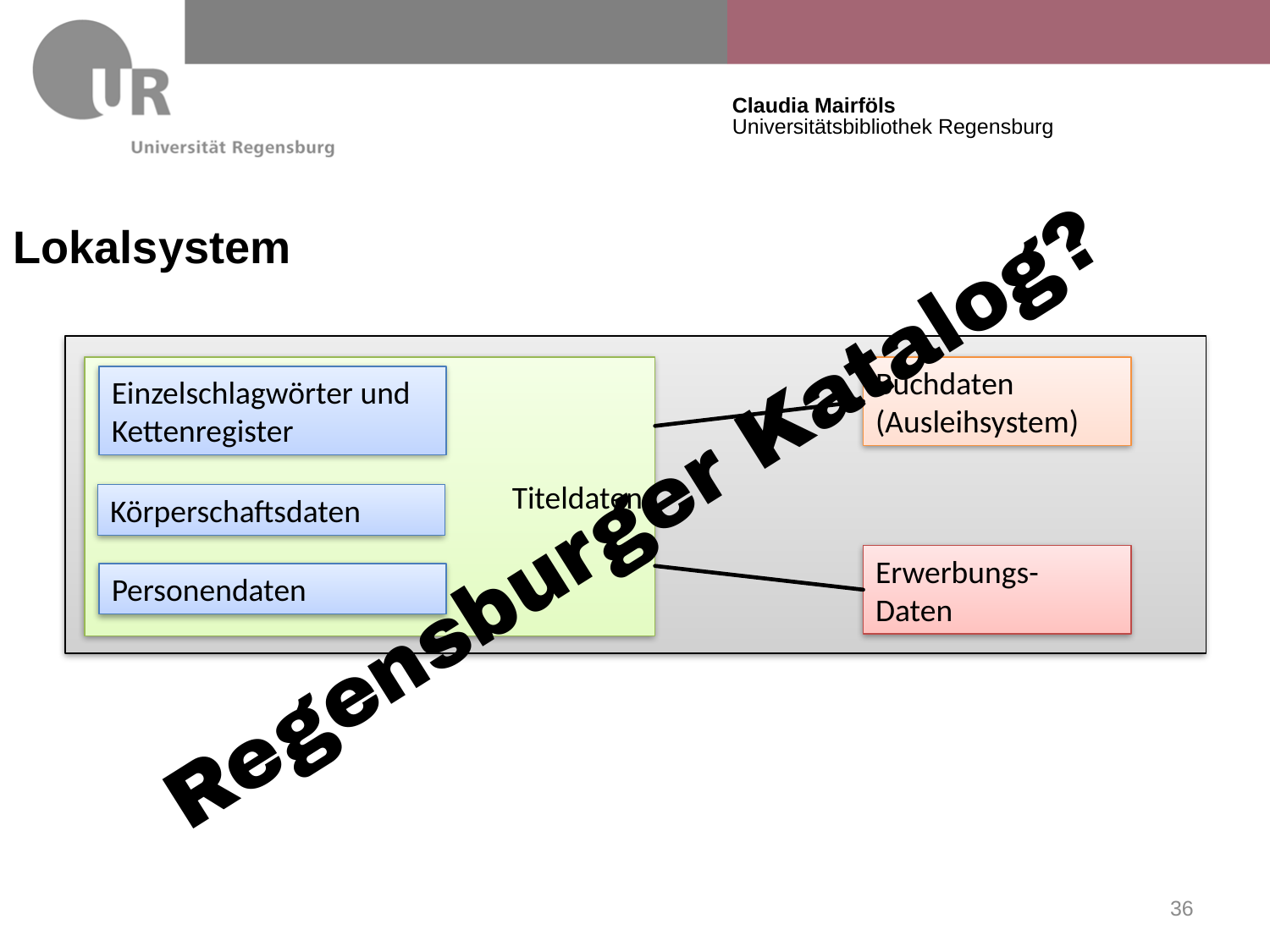

Lokalsystem

Titeldaten

Buchdaten
(Ausleihsystem)
Einzelschlagwörter und
Kettenregister
Regensburger Katalog?
Körperschaftsdaten
Erwerbungs-
Daten
Personendaten
36